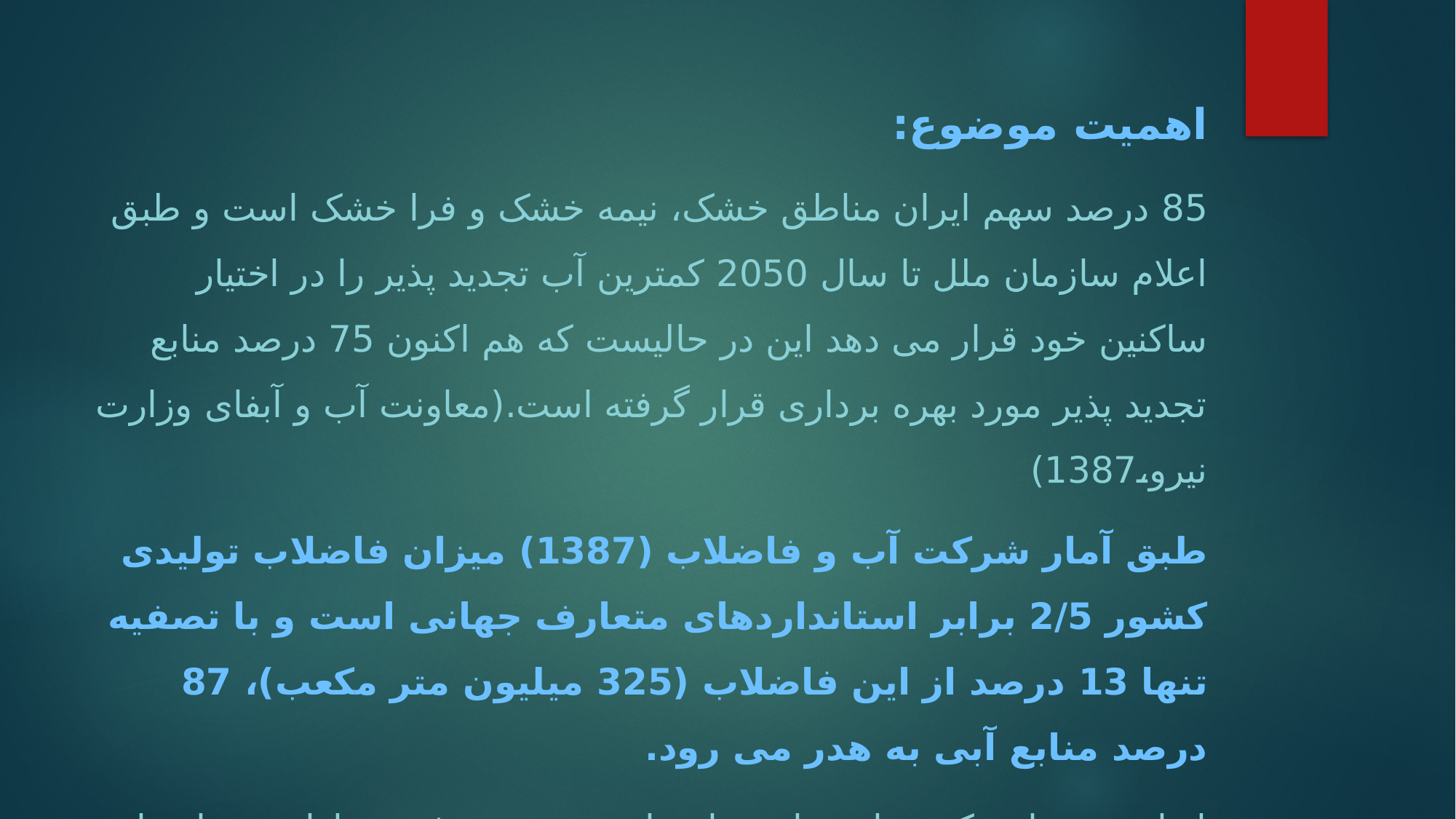

اهمیت موضوع:
85 درصد سهم ایران مناطق خشک، نیمه خشک و فرا خشک است و طبق اعلام سازمان ملل تا سال 2050 کمترین آب تجدید پذیر را در اختیار ساکنین خود قرار می دهد این در حالیست که هم اکنون 75 درصد منابع تجدید پذیر مورد بهره برداری قرار گرفته است.(معاونت آب و آبفای وزارت نیرو،1387)
طبق آمار شرکت آب و فاضلاب (1387) میزان فاضلاب تولیدی کشور 2/5 برابر استانداردهای متعارف جهانی است و با تصفیه تنها 13 درصد از این فاضلاب (325 میلیون متر مکعب)، 87 درصد منابع آبی به هدر می رود.
از این رو خارج کردن این مایع حیاتی از چرخه مصرف خسارات جبران نا پذیری را بدنبال خواهد داشت.